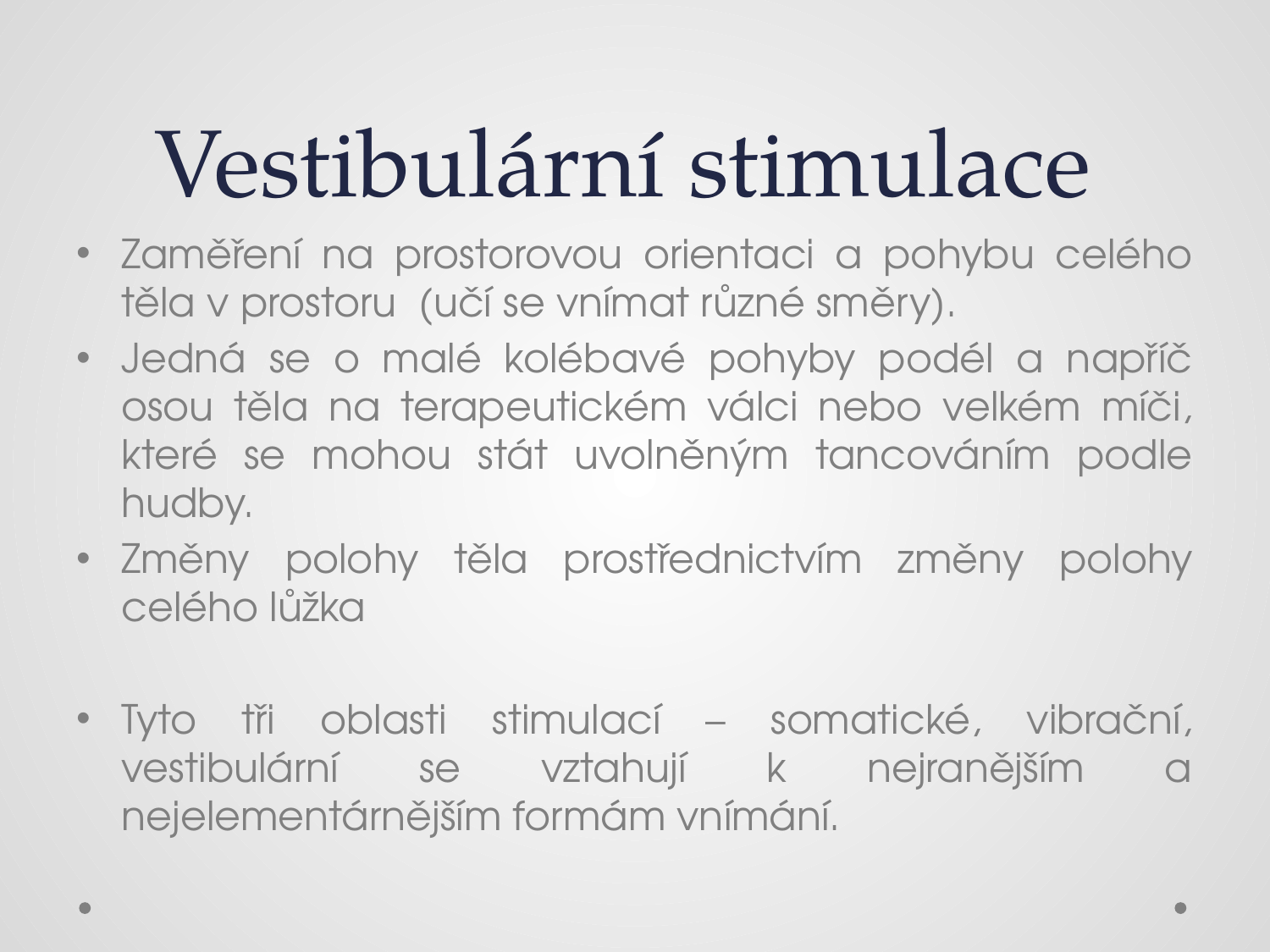

# Vestibulární stimulace
Zaměření na prostorovou orientaci a pohybu celého těla v prostoru  (učí se vnímat různé směry).
Jedná se o malé kolébavé pohyby podél a napříč osou těla na terapeutickém válci nebo velkém míči, které se mohou stát uvolněným tancováním podle hudby.
Změny polohy těla prostřednictvím změny polohy celého lůžka

Tyto tři oblasti stimulací – somatické, vibrační, vestibulární se vztahují k nejranějším a nejelementárnějším formám vnímání.